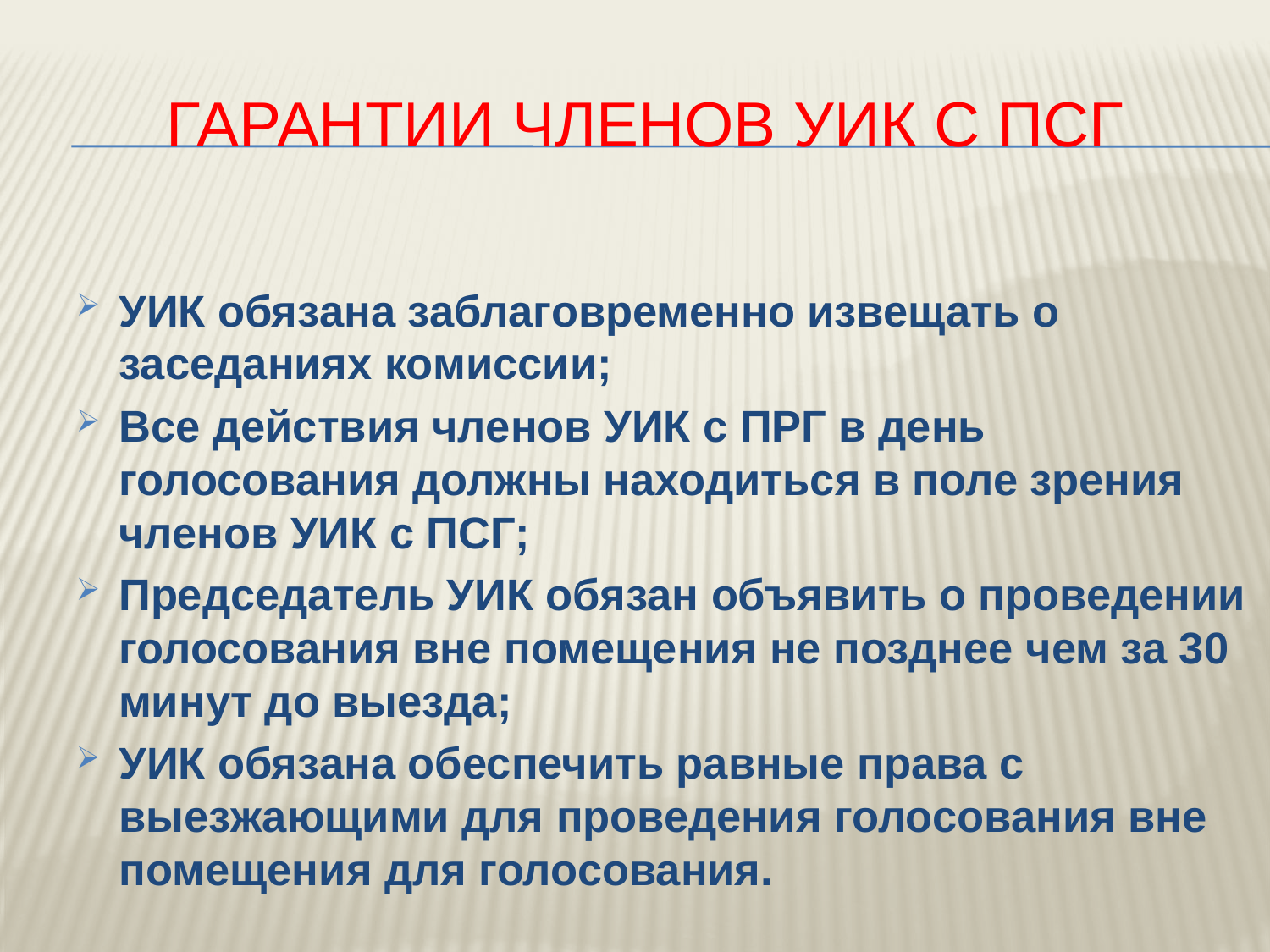

# Гарантии членов УИК с ПСГ
УИК обязана заблаговременно извещать о заседаниях комиссии;
Все действия членов УИК с ПРГ в день голосования должны находиться в поле зрения членов УИК с ПСГ;
Председатель УИК обязан объявить о проведении голосования вне помещения не позднее чем за 30 минут до выезда;
УИК обязана обеспечить равные права с выезжающими для проведения голосования вне помещения для голосования.